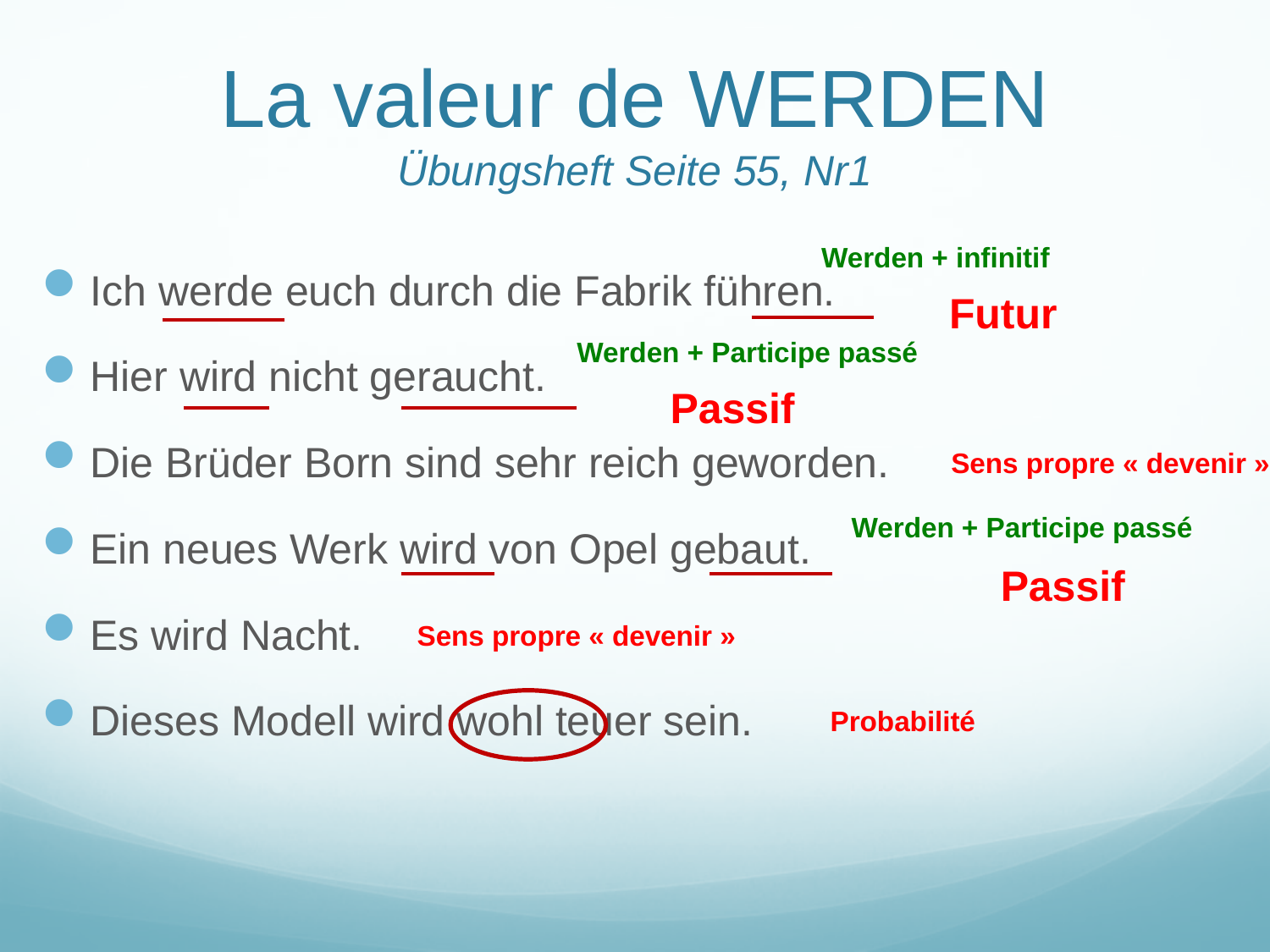

# La valeur de WERDEN Übungsheft Seite 55, Nr1
Werden + infinitif
Ich werde euch durch die Fabrik führen.
Hier wird nicht geraucht.
Die Brüder Born sind sehr reich geworden.
Ein neues Werk wird von Opel gebaut.
Es wird Nacht.
Dieses Modell wird wohl teuer sein.
Futur
Werden + Participe passé
Passif
Sens propre « devenir »
Werden + Participe passé
Passif
Sens propre « devenir »

Probabilité